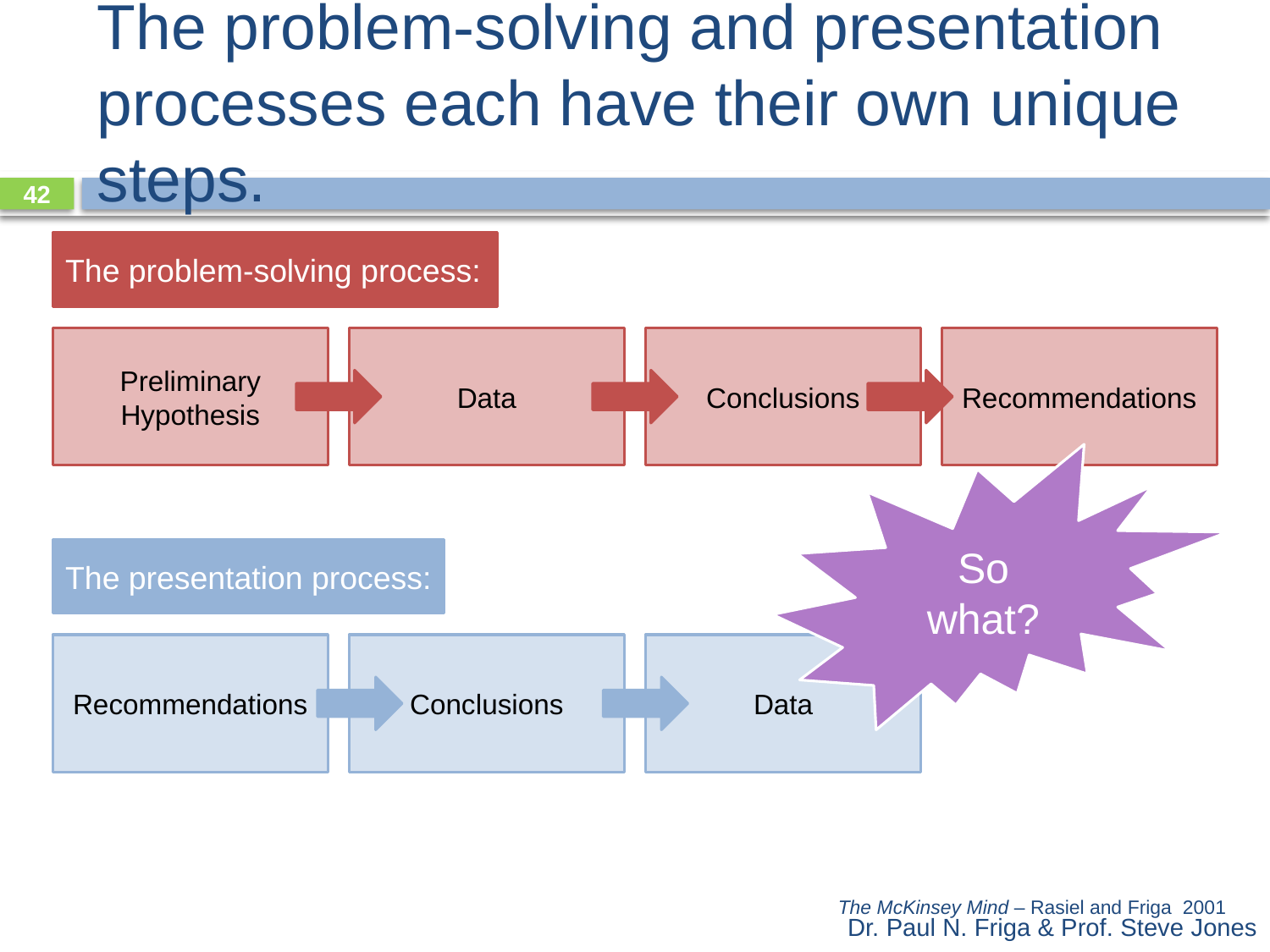

# The problem-solving and presentation processes each have their own unique steps.
42
The problem-solving process:
Preliminary Hypothesis
Data

Conclusions

Recommendations

So what?
The presentation process:
Recommendations
Conclusions

Data

The McKinsey Mind – Rasiel and Friga  2001